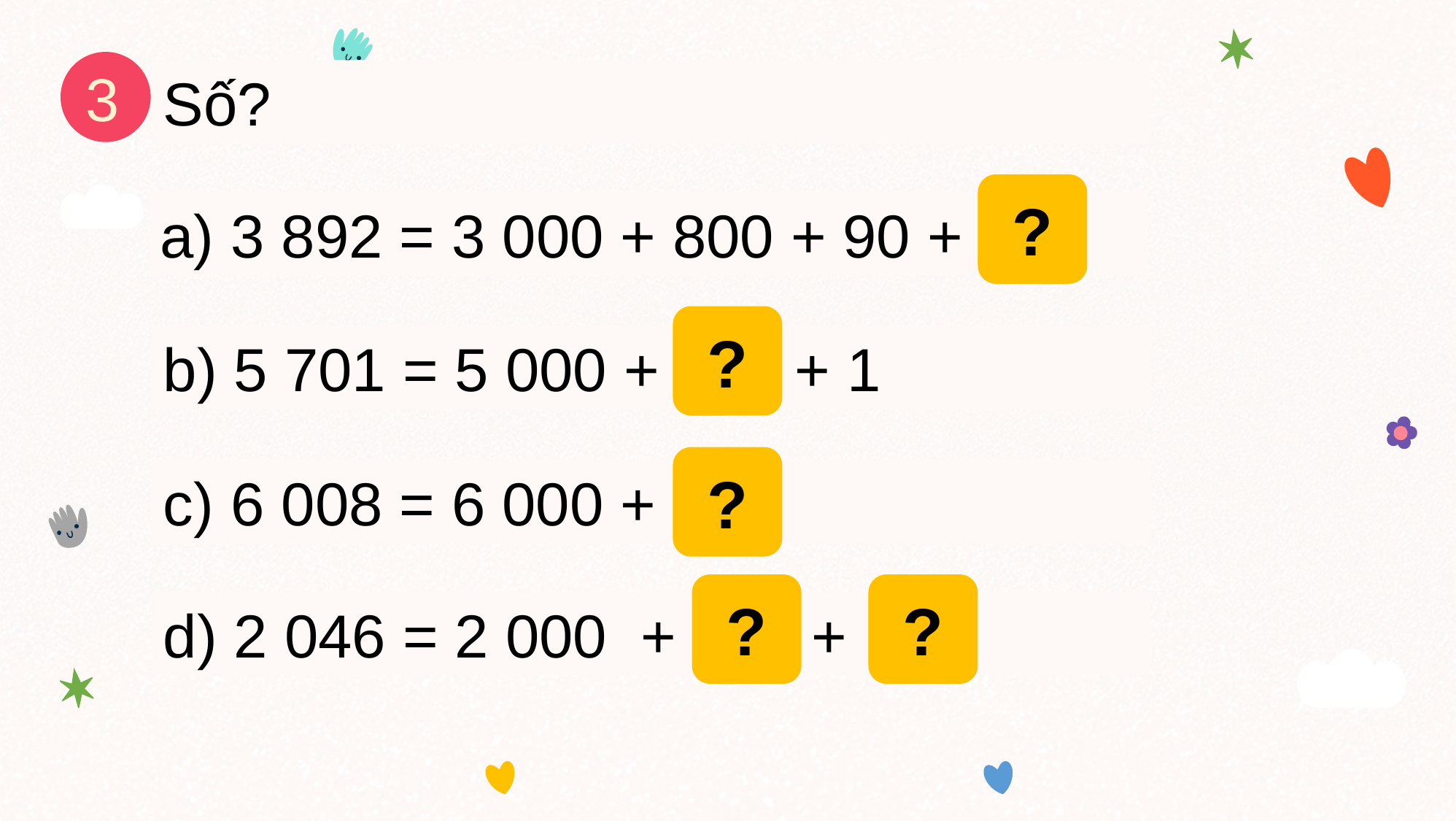

3

Số?
a) 3 892 = 3 000 + 800 + 90 + 2
?
?
b) 5 701 = 5 000 + 700 + 1
?
c) 6 008 = 6 000 + 8
?
?
d) 2 046 = 2 000  +  40  +  6